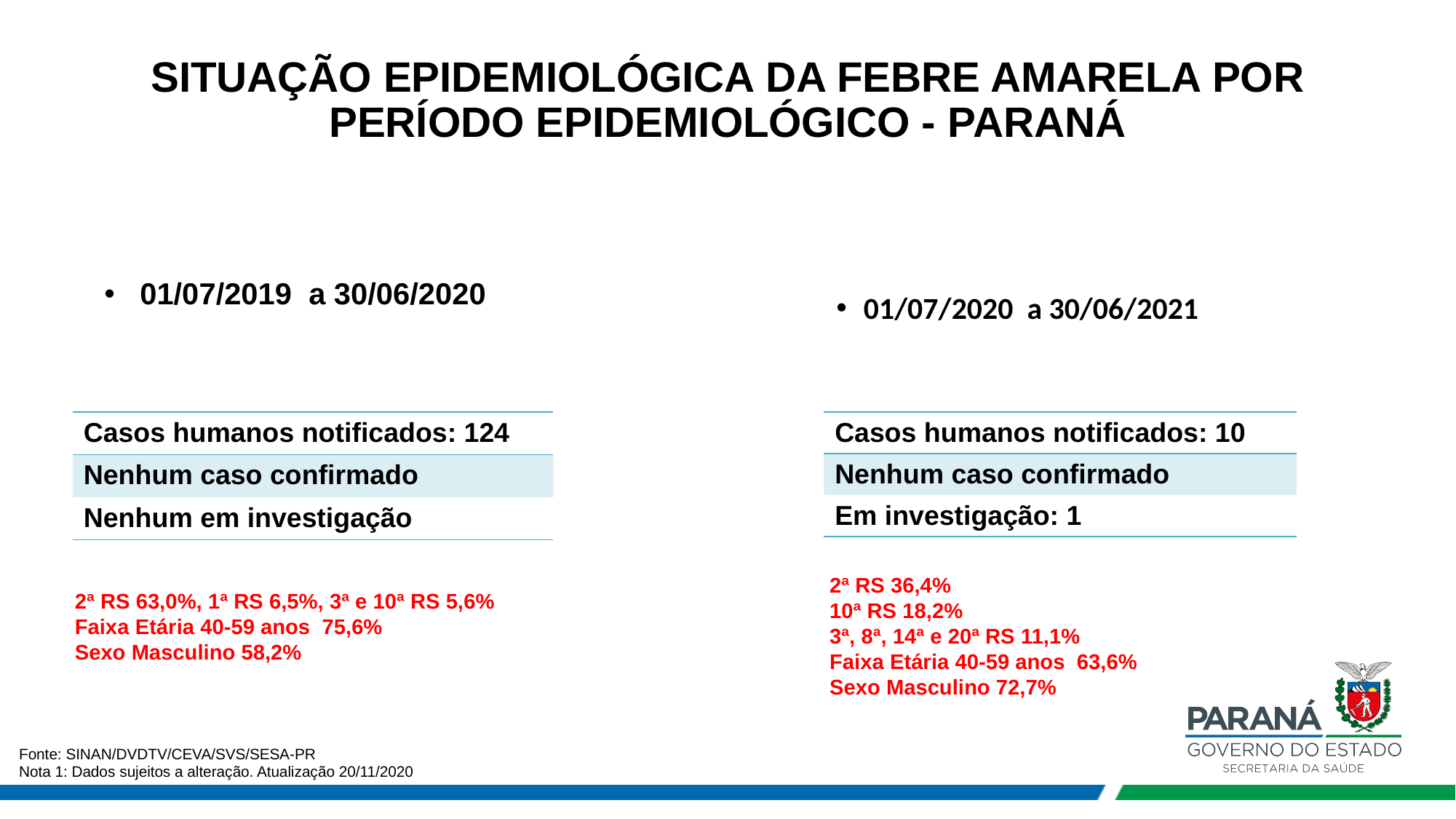

SITUAÇÃO EPIDEMIOLÓGICA DA FEBRE AMARELA POR PERÍODO EPIDEMIOLÓGICO - PARANÁ
# 01/07/2019  a 30/06/2020

01/07/2020  a 30/06/2021

| Casos humanos notificados: 124 |
| --- |
| Nenhum caso confirmado |
| Nenhum em investigação |
| Casos humanos notificados: 10 |
| --- |
| Nenhum caso confirmado |
| Em investigação: 1 |
2ª RS 36,4%
10ª RS 18,2%
3ª, 8ª, 14ª e 20ª RS 11,1%
Faixa Etária 40-59 anos  63,6%
Sexo Masculino 72,7%

2ª RS 63,0%, 1ª RS 6,5%, 3ª e 10ª RS 5,6%
Faixa Etária 40-59 anos  75,6%
Sexo Masculino 58,2%

Fonte: SINAN/DVDTV/CEVA/SVS/SESA-PR
Nota 1: Dados sujeitos a alteração. Atualização 20/11/2020